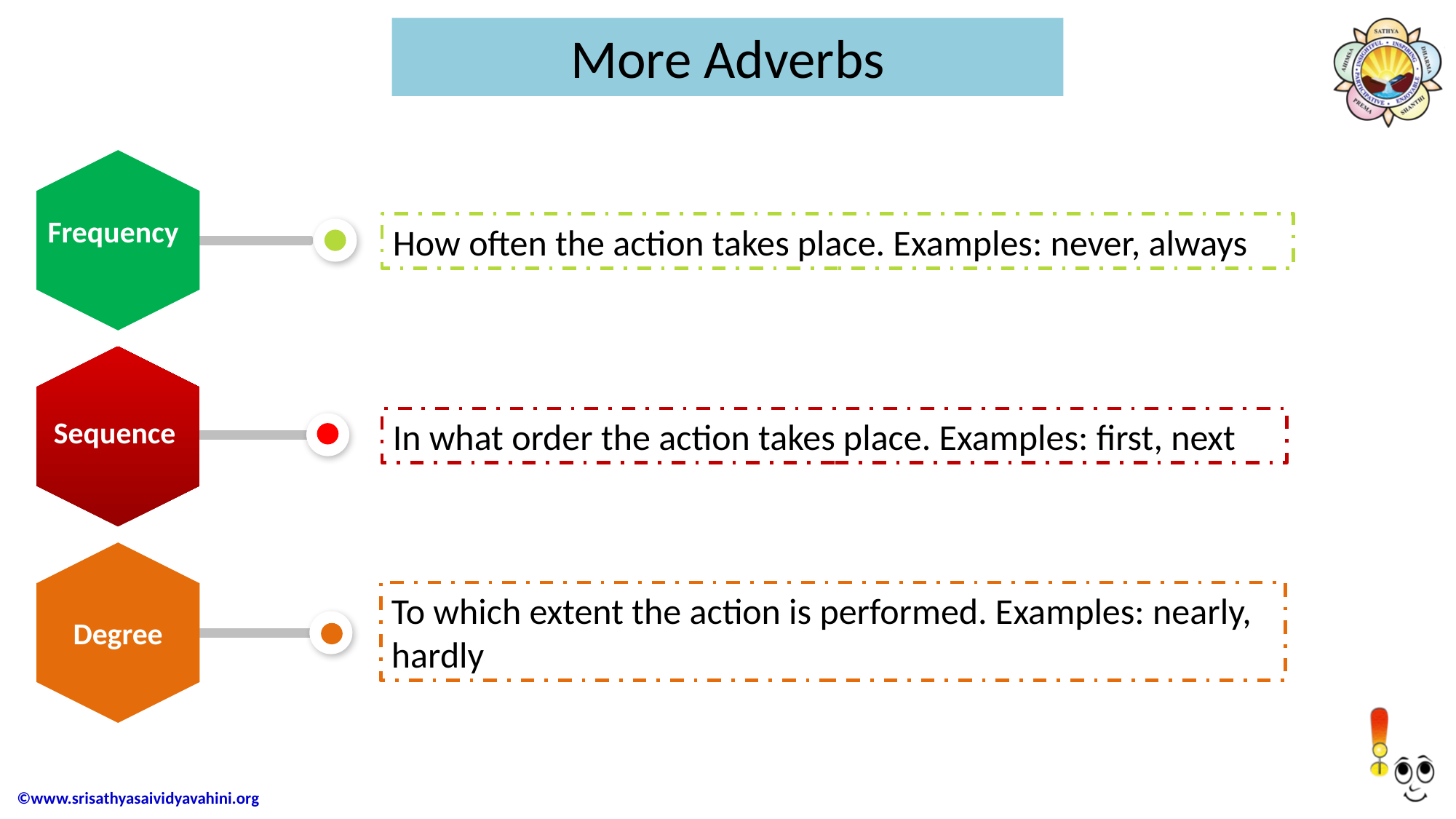

# More Adverbs

Frequency
Frequency
How often the action takes place. Examples: never, always

Sequence
In what order the action takes place. Examples: first, next
Degree

To which extent the action is performed. Examples: nearly,  hardly